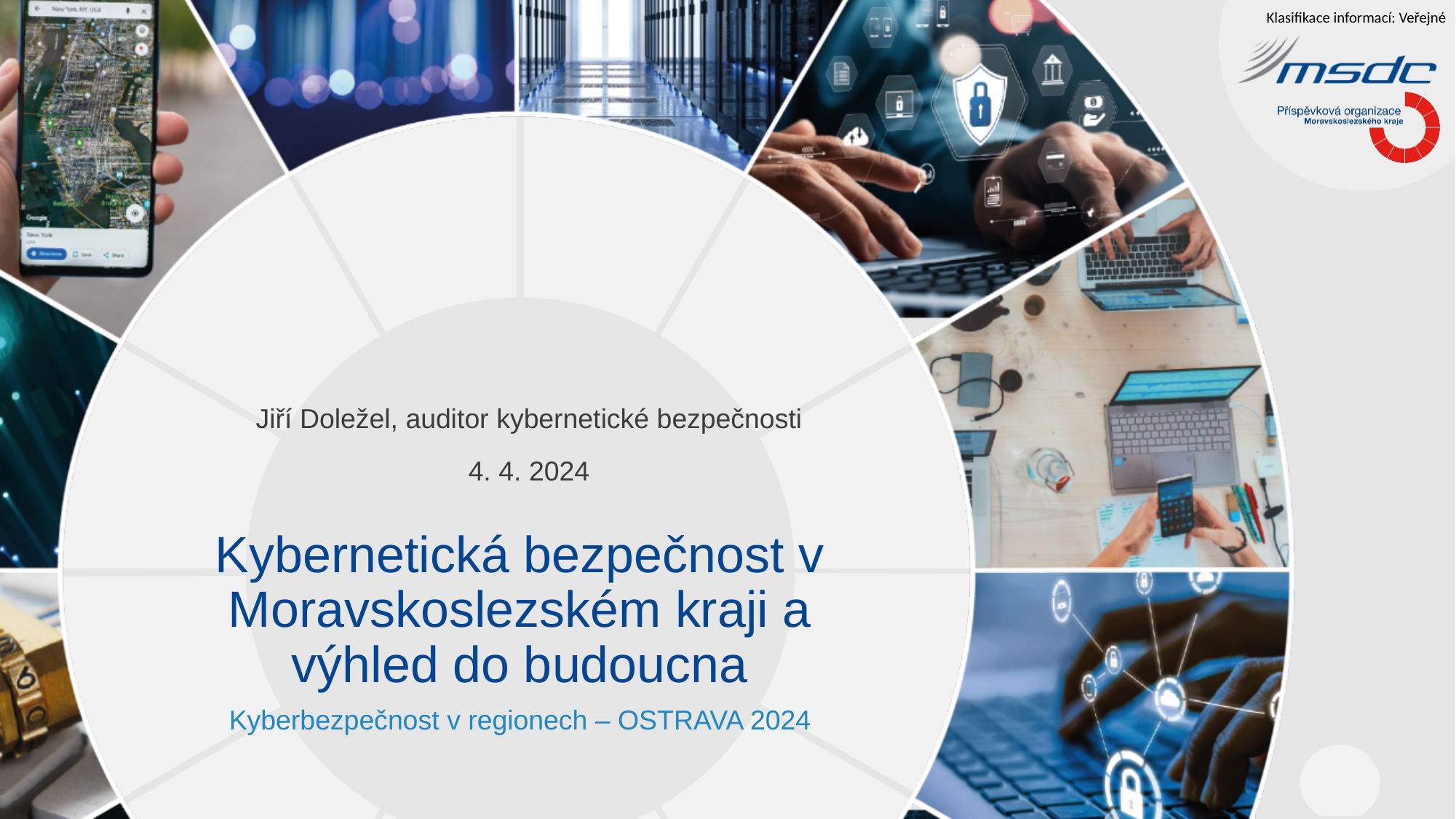

Jiří Doležel, auditor kybernetické bezpečnosti
4. 4. 2024
Kybernetická bezpečnost v Moravskoslezském kraji a výhled do budoucna
Kyberbezpečnost v regionech – OSTRAVA 2024